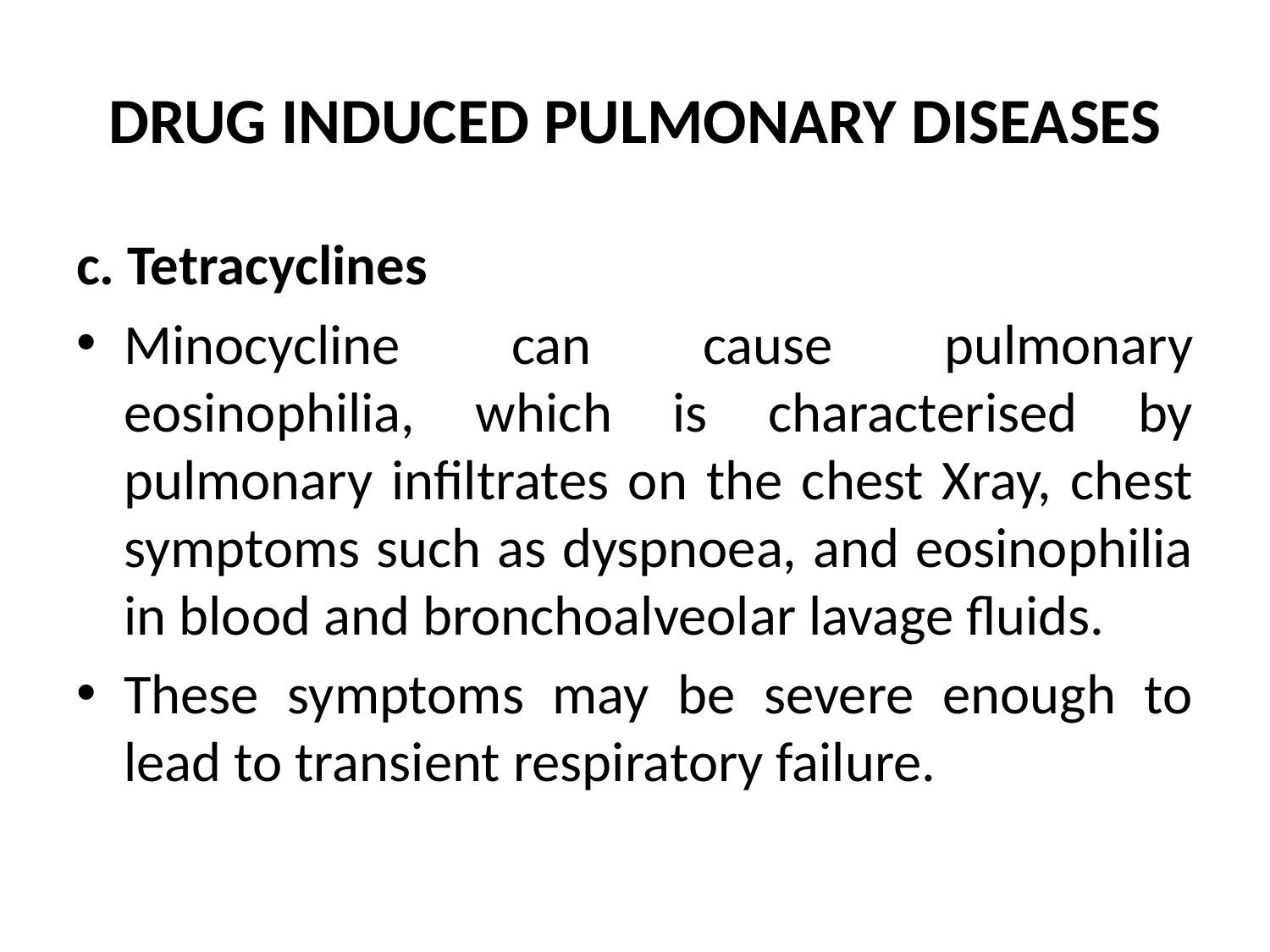

# DRUG INDUCED PULMONARY DISEASES
c. Tetracyclines
Minocycline can cause pulmonary eosinophilia, which is characterised by pulmonary infiltrates on the chest Xray, chest symptoms such as dyspnoea, and eosinophilia in blood and bronchoalveolar lavage fluids.
These symptoms may be severe enough to lead to transient respiratory failure.